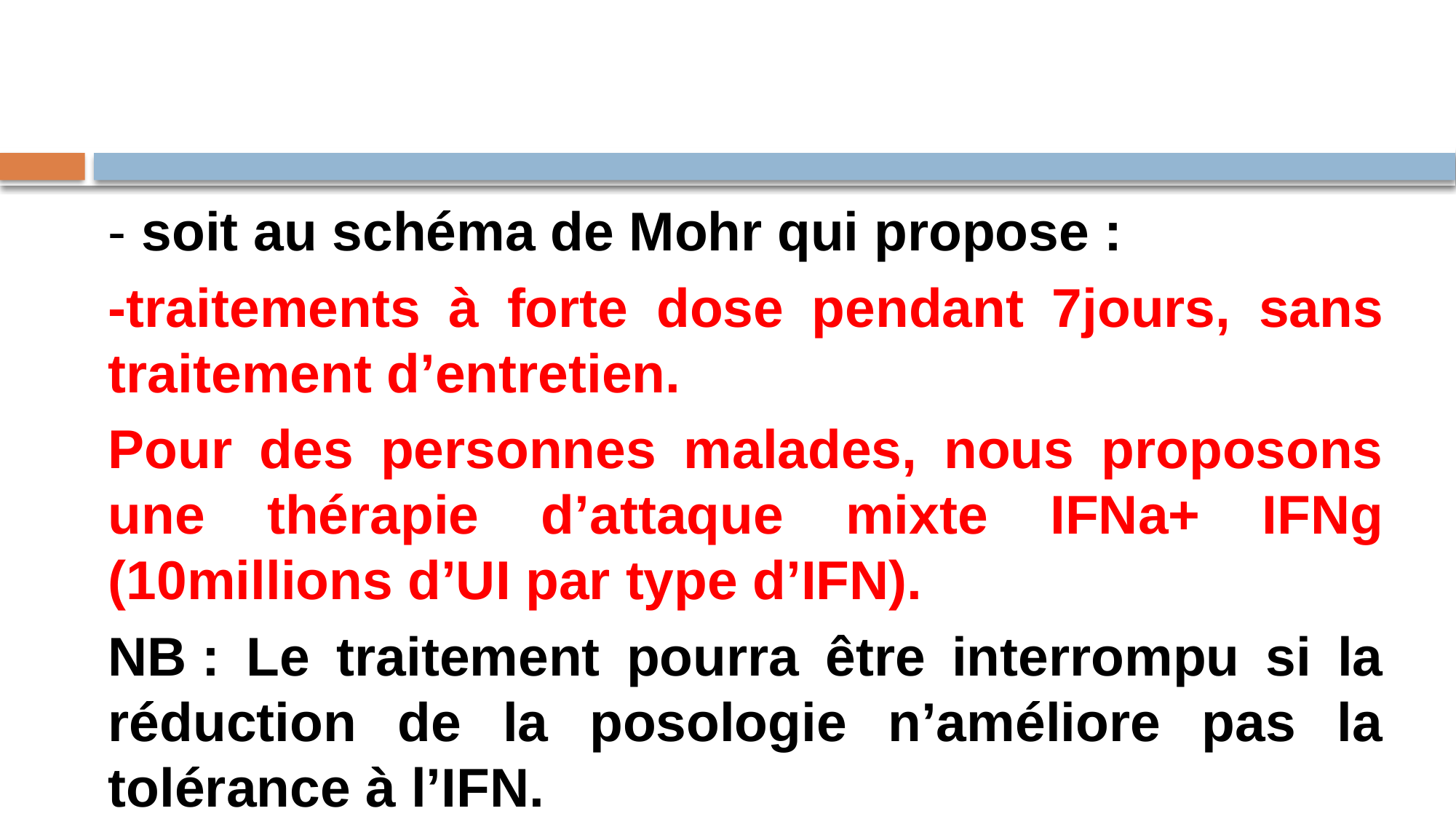

#
- soit au schéma de Mohr qui propose :
-traitements à forte dose pendant 7jours, sans traitement d’entretien.
Pour des personnes malades, nous proposons une thérapie d’attaque mixte IFNa+ IFNg (10millions d’UI par type d’IFN).
NB : Le traitement pourra être interrompu si la réduction de la posologie n’améliore pas la tolérance à l’IFN.